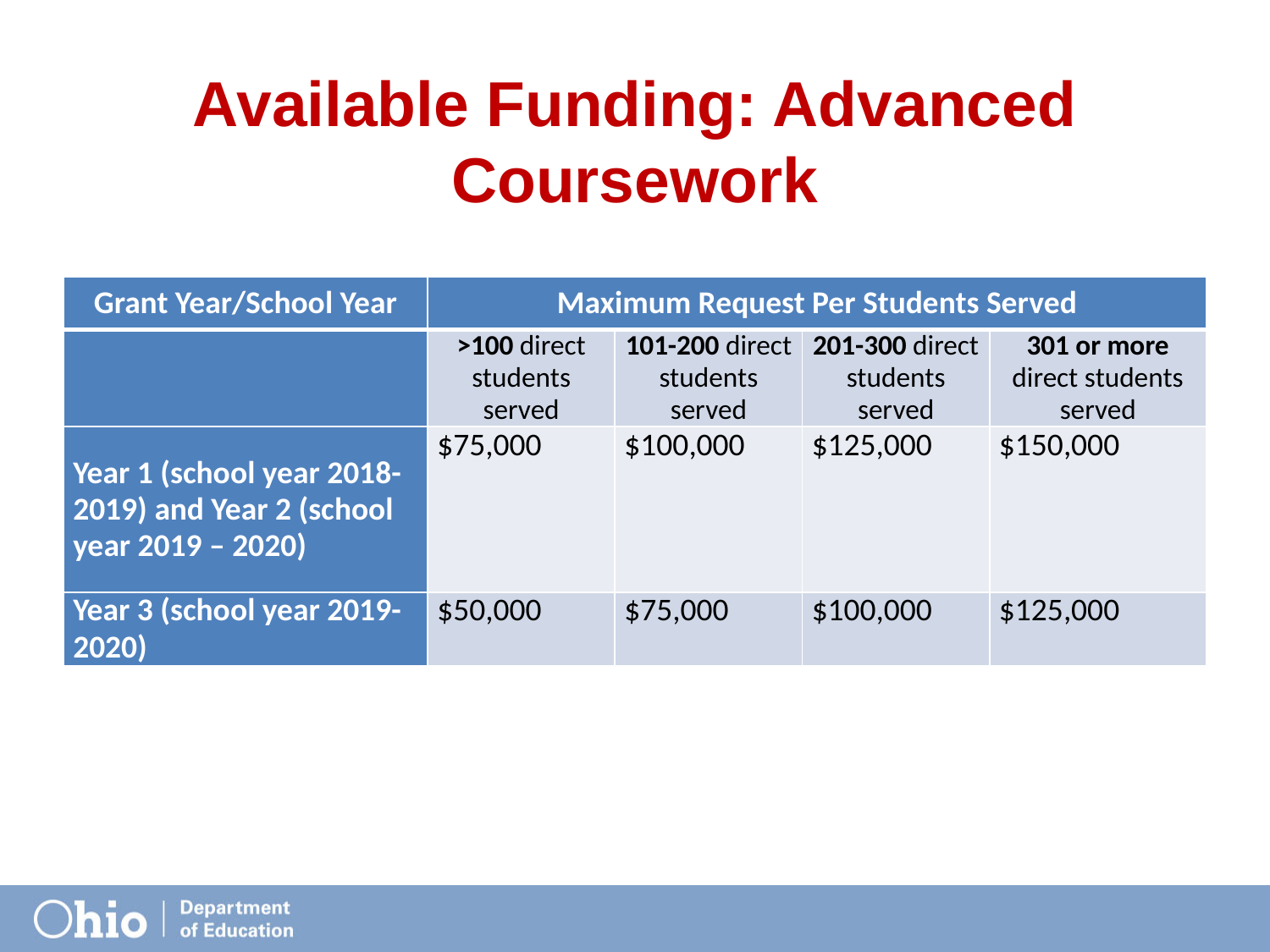

# Available Funding: Advanced Coursework
| Grant Year/School Year | Maximum Request Per Students Served |  |  |  |
| --- | --- | --- | --- | --- |
|  | >100 direct students served | 101-200 direct students served | 201-300 direct students served | 301 or more direct students served |
| Year 1 (school year 2018-2019) and Year 2 (school year 2019 – 2020) | $75,000 | $100,000 | $125,000 | $150,000 |
| Year 3 (school year 2019-2020) | $50,000 | $75,000 | $100,000 | $125,000 |